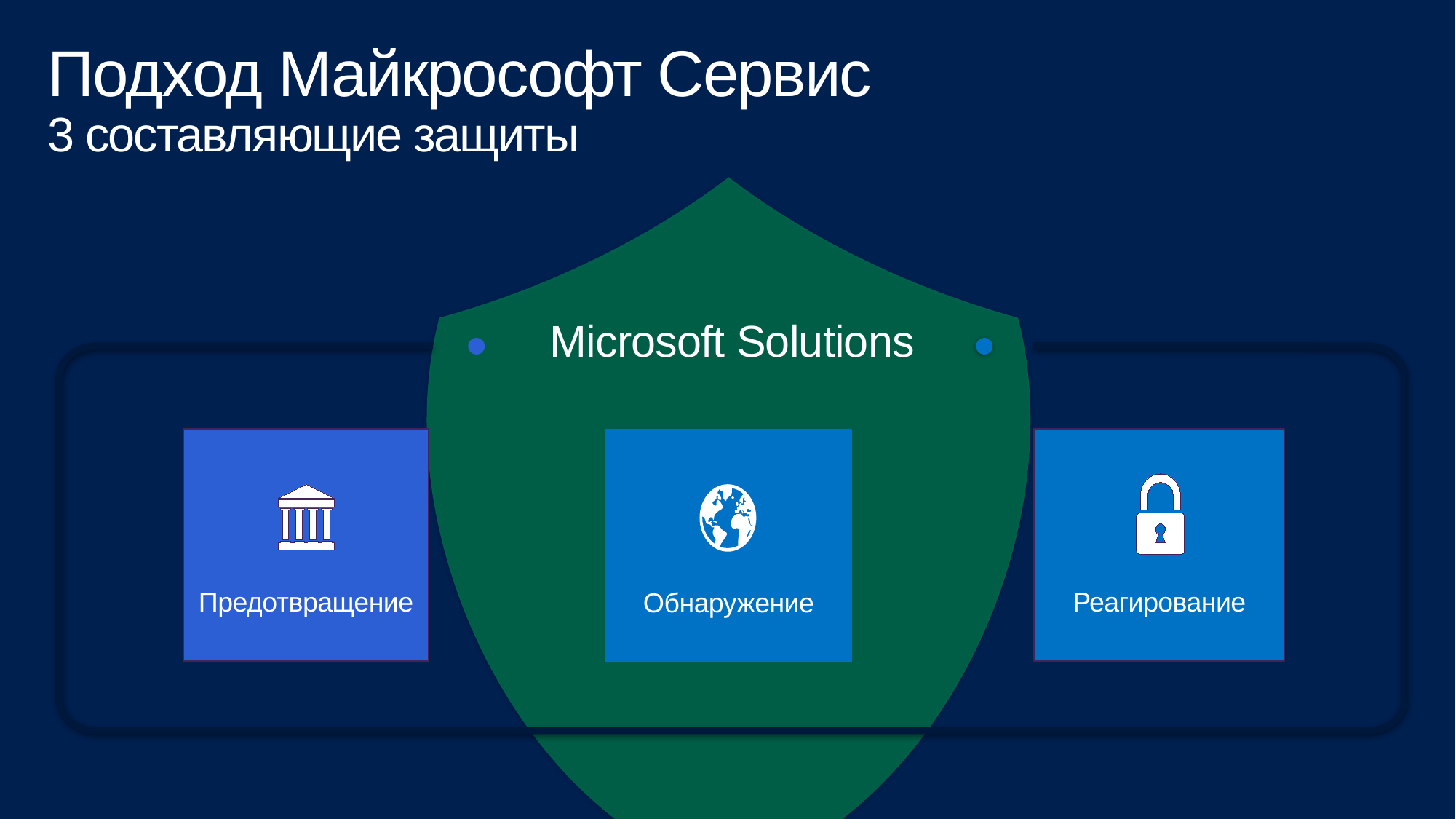

# Подход Майкрософт Сервис 3 составляющие защиты

Microsoft Solutions

Предотвращение

Реагирование

Обнаружение